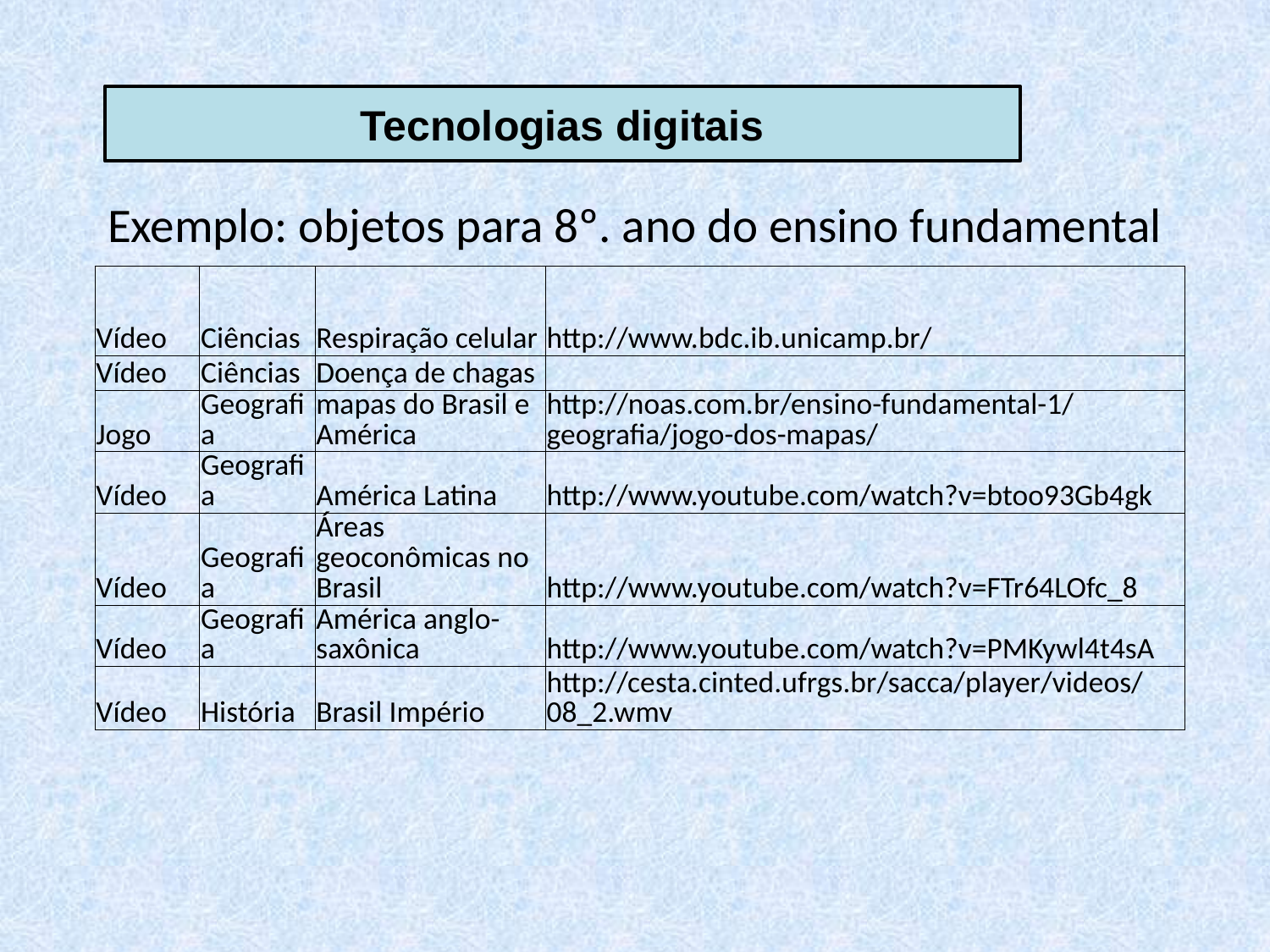

Tecnologias digitais
Exemplo: objetos para 8º. ano do ensino fundamental
| Vídeo | Ciências | Respiração celular | http://www.bdc.ib.unicamp.br/ |
| --- | --- | --- | --- |
| Vídeo | Ciências | Doença de chagas |  |
| Jogo | Geografia | mapas do Brasil e América | http://noas.com.br/ensino-fundamental-1/geografia/jogo-dos-mapas/ |
| Vídeo | Geografia | América Latina | http://www.youtube.com/watch?v=btoo93Gb4gk |
| Vídeo | Geografia | Áreas geoconômicas no Brasil | http://www.youtube.com/watch?v=FTr64LOfc\_8 |
| Vídeo | Geografia | América anglo-saxônica | http://www.youtube.com/watch?v=PMKywl4t4sA |
| Vídeo | História | Brasil Império | http://cesta.cinted.ufrgs.br/sacca/player/videos/08\_2.wmv |
23